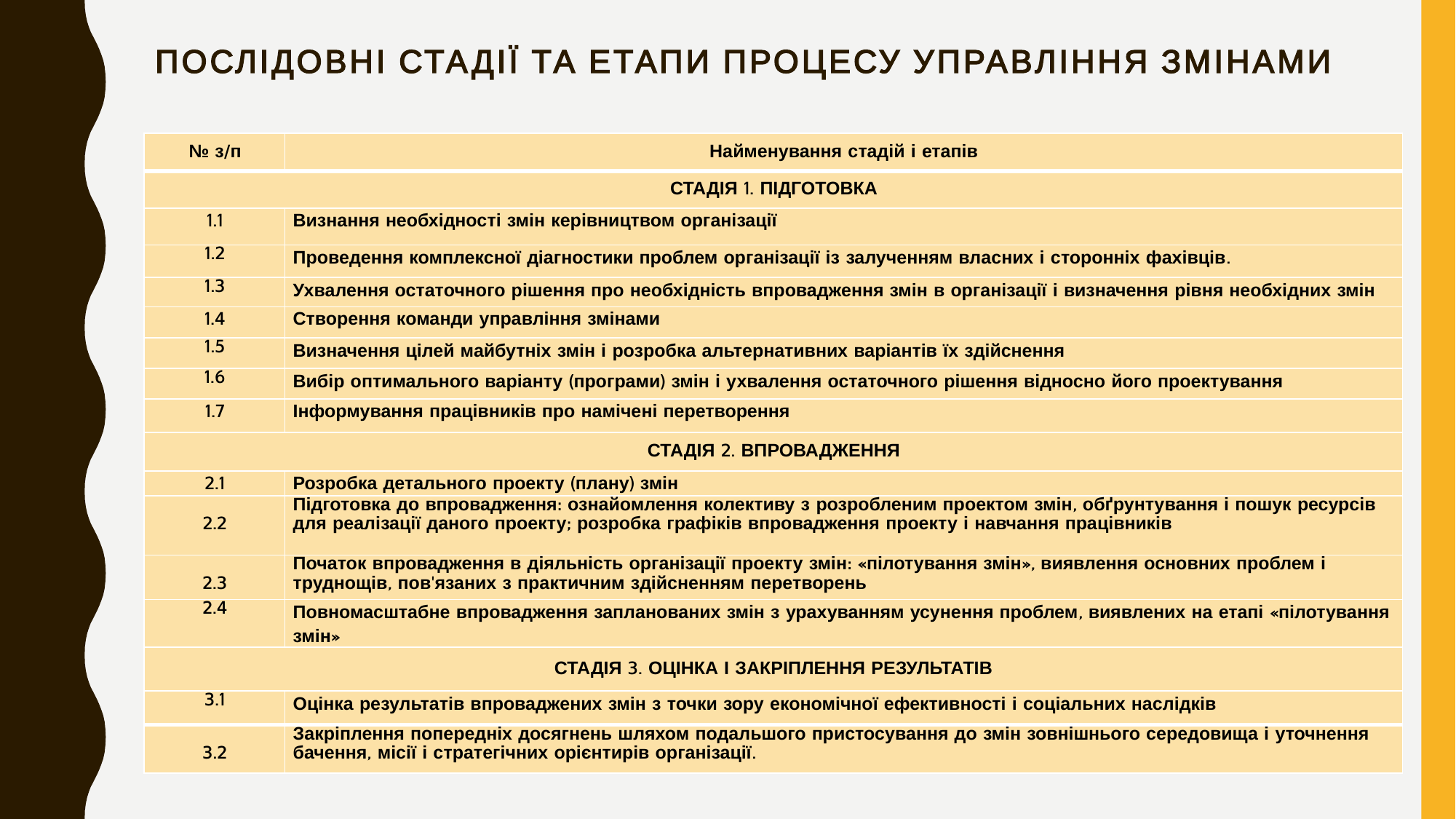

# Послідовні стадії та етапи процесу управління змінами
| № з/п | Найменування стадій і етапів |
| --- | --- |
| СТАДІЯ 1. ПІДГОТОВКА |  |
| 1.1 | Визнання необхідності змін керівництвом організації |
| 1.2 | Проведення комплексної діагностики проблем організації із залученням власних і сторонніх фахівців. |
| 1.3 | Ухвалення остаточного рішення про необхідність впровадження змін в організації і визначення рівня необхідних змін |
| 1.4 | Створення команди управління змінами |
| 1.5 | Визначення цілей майбутніх змін і розробка альтернативних варіантів їх здійснення |
| 1.6 | Вибір оптимального варіанту (програми) змін і ухвалення остаточного рішення відносно його проектування |
| 1.7 | Інформування працівників про намічені перетворення |
| СТАДІЯ 2. ВПРОВАДЖЕННЯ |  |
| 2.1 | Розробка детального проекту (плану) змін |
| 2.2 | Підготовка до впровадження: ознайомлення колективу з розробленим проектом змін, обґрунтування і пошук ресурсів для реалізації даного проекту; розробка графіків впровадження проекту і навчання працівників |
| 2.3 | Початок впровадження в діяльність організації проекту змін: «пілотування змін», виявлення основних проблем і труднощів, пов'язаних з практичним здійсненням перетворень |
| 2.4 | Повномасштабне впровадження запланованих змін з урахуванням усунення проблем, виявлених на етапі «пілотування змін» |
| СТАДІЯ 3. ОЦІНКА І ЗАКРІПЛЕННЯ РЕЗУЛЬТАТІВ |  |
| 3.1 | Оцінка результатів впроваджених змін з точки зору економічної ефективності і соціальних наслідків |
| 3.2 | Закріплення попередніх досягнень шляхом подальшого пристосування до змін зовнішнього середовища і уточнення бачення, місії і стратегічних орієнтирів організації. |